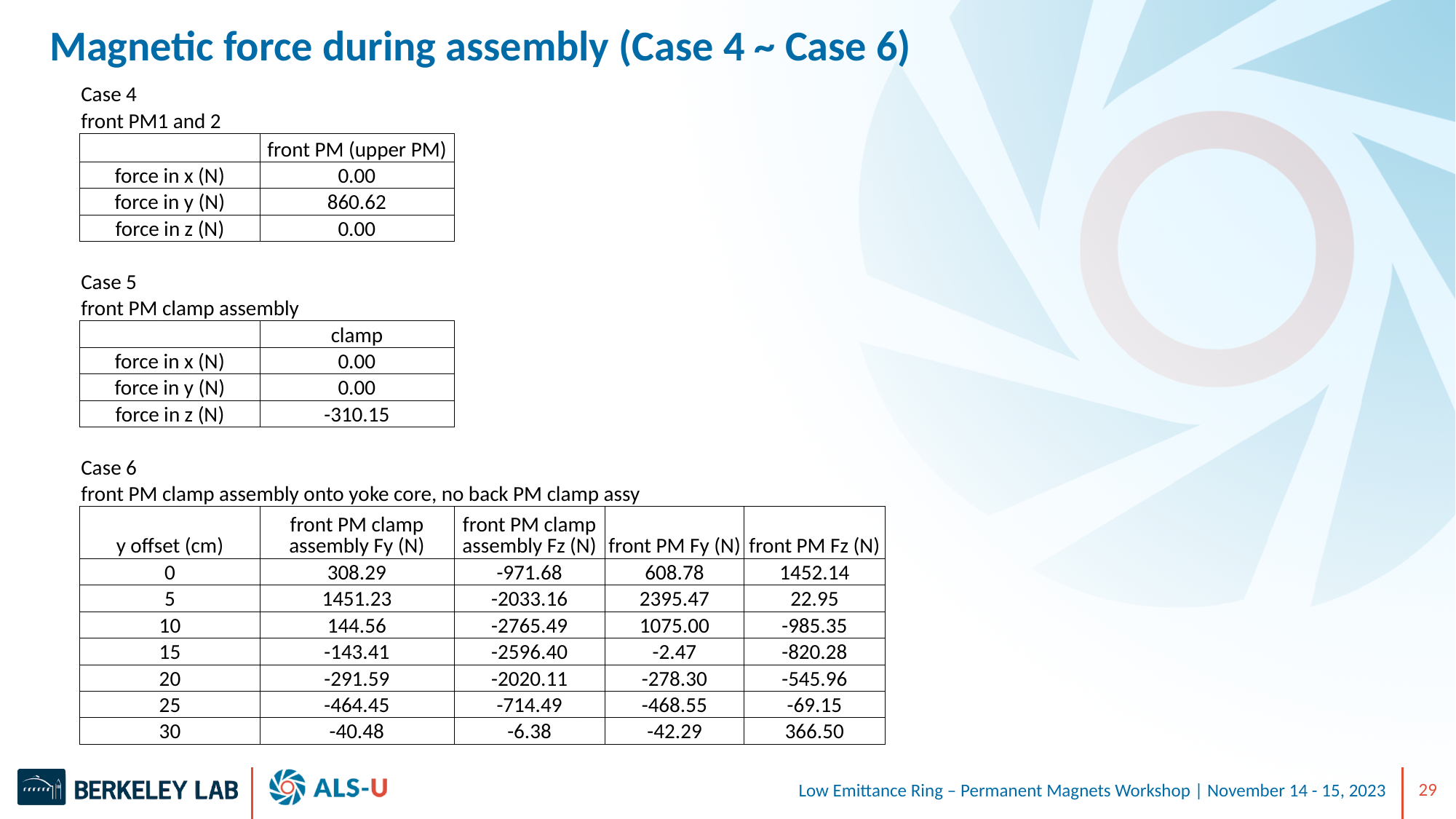

Magnetic force during assembly (Case 4 ~ Case 6)
| Case 4 |  |  |  |  |  |
| --- | --- | --- | --- | --- | --- |
| front PM1 and 2 |  |  |  |  |  |
|  | front PM (upper PM) |  |  |  |  |
| force in x (N) | 0.00 |  |  |  |  |
| force in y (N) | 860.62 |  |  |  |  |
| force in z (N) | 0.00 |  |  |  |  |
|  |  |  |  |  |  |
| Case 5 |  |  |  |  |  |
| front PM clamp assembly |  |  |  |  |  |
|  | clamp |  |  |  |  |
| force in x (N) | 0.00 |  |  |  |  |
| force in y (N) | 0.00 |  |  |  |  |
| force in z (N) | -310.15 |  |  |  |  |
|  |  |  |  |  |  |
| Case 6 |  |  |  |  |  |
| front PM clamp assembly onto yoke core, no back PM clamp assy |  |  |  |  |  |
| y offset (cm) | front PM clamp assembly Fy (N) | front PM clamp assembly Fz (N) | front PM Fy (N) |  | front PM Fz (N) |
| 0 | 308.29 | -971.68 | 608.78 |  | 1452.14 |
| 5 | 1451.23 | -2033.16 | 2395.47 |  | 22.95 |
| 10 | 144.56 | -2765.49 | 1075.00 |  | -985.35 |
| 15 | -143.41 | -2596.40 | -2.47 |  | -820.28 |
| 20 | -291.59 | -2020.11 | -278.30 |  | -545.96 |
| 25 | -464.45 | -714.49 | -468.55 |  | -69.15 |
| 30 | -40.48 | -6.38 | -42.29 |  | 366.50 |
Low Emittance Ring – Permanent Magnets Workshop | November 14 - 15, 2023
29